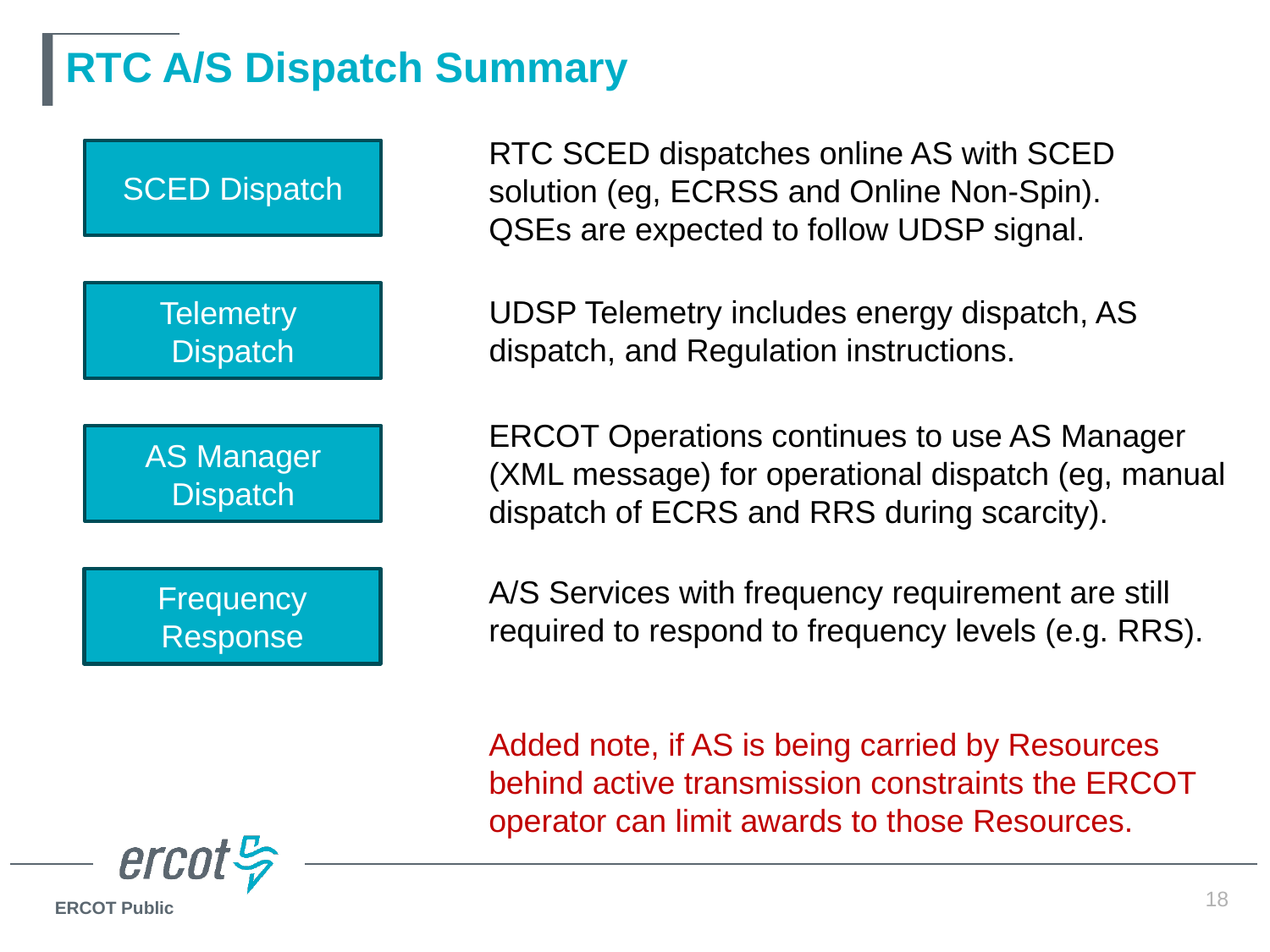

# RTC A/S Dispatch Summary
RTC SCED dispatches online AS with SCED solution (eg, ECRSS and Online Non-Spin).
QSEs are expected to follow UDSP signal.
SCED Dispatch
Telemetry  Dispatch
UDSP Telemetry includes energy dispatch, AS dispatch, and Regulation instructions.
ERCOT Operations continues to use AS Manager (XML message) for operational dispatch (eg, manual dispatch of ECRS and RRS during scarcity).
AS Manager Dispatch
A/S Services with frequency requirement are still required to respond to frequency levels (e.g. RRS).

Added note, if AS is being carried by Resources behind active transmission constraints the ERCOT operator can limit awards to those Resources.
Frequency Response
18